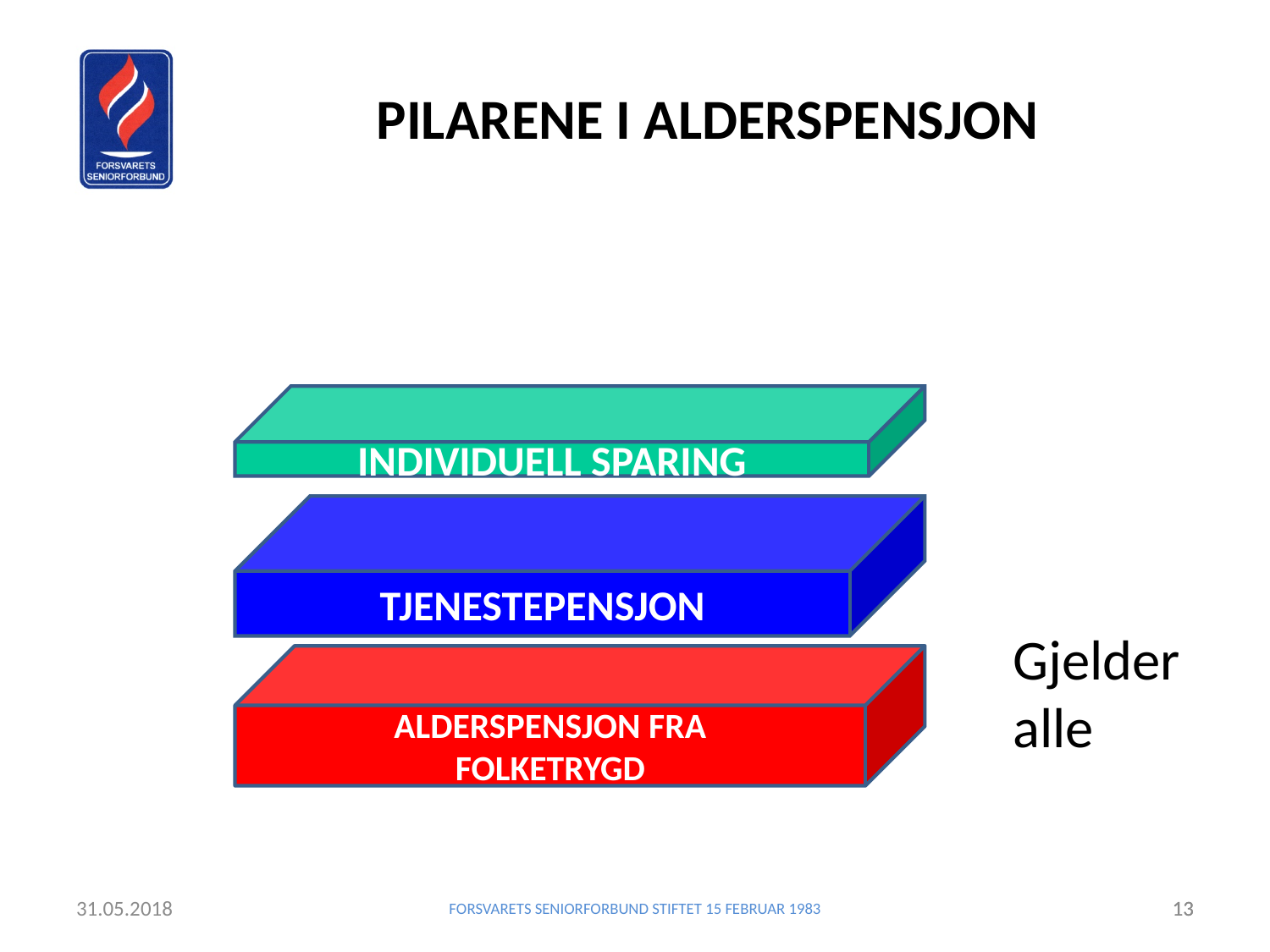

# PILARENE I ALDERSPENSJON

								Gjelder 							alle
INDIVIDUELL SPARING
TJENESTEPENSJON
ALDERSPENSJON FRA
FOLKETRYGD
31.05.2018
FORSVARETS SENIORFORBUND STIFTET 15 FEBRUAR 1983
13
13